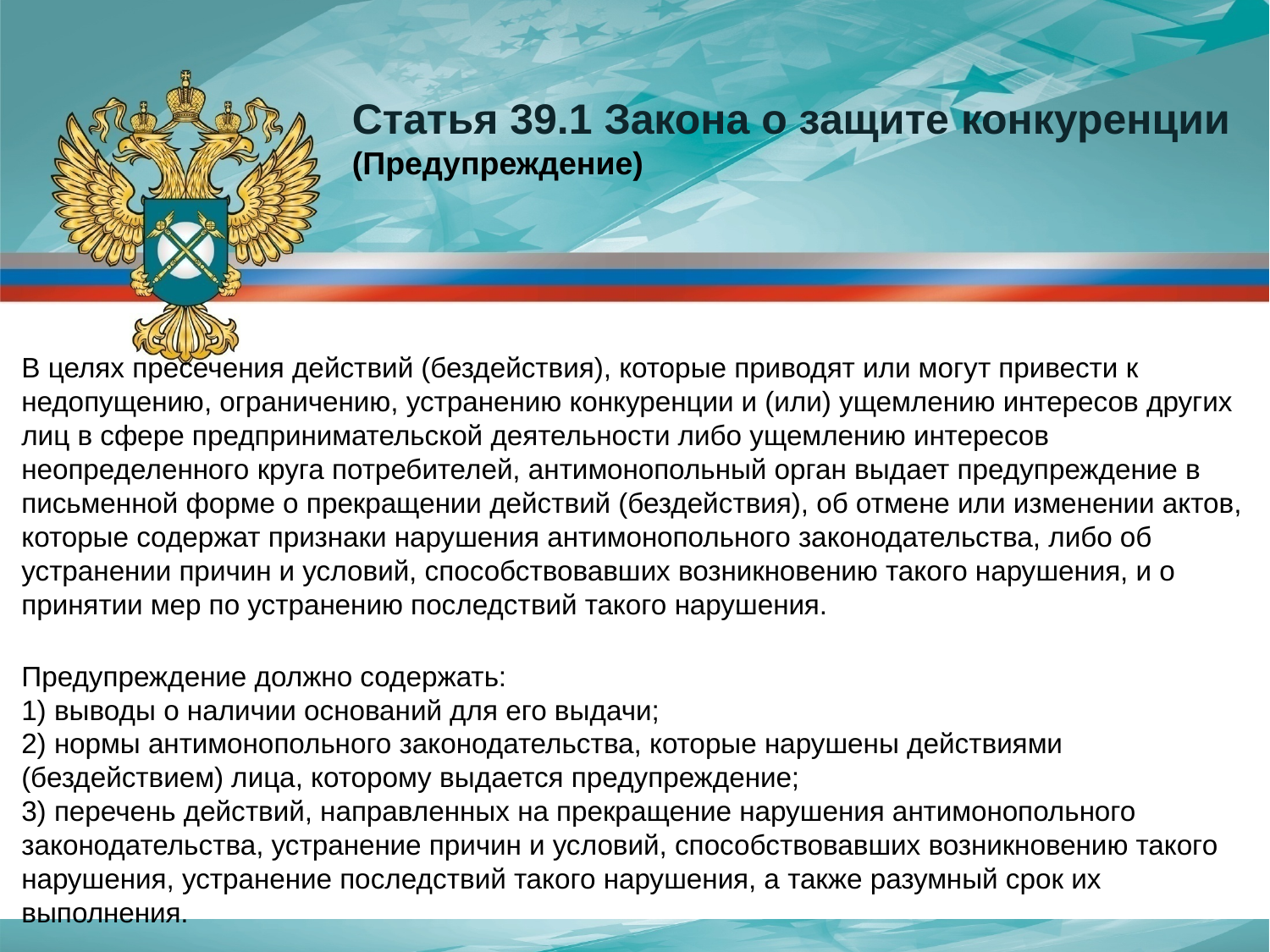

Статья 39.1 Закона о защите конкуренции
(Предупреждение)

В целях пресечения действий (бездействия), которые приводят или могут привести к недопущению, ограничению, устранению конкуренции и (или) ущемлению интересов других лиц в сфере предпринимательской деятельности либо ущемлению интересов неопределенного круга потребителей, антимонопольный орган выдает предупреждение в письменной форме о прекращении действий (бездействия), об отмене или изменении актов, которые содержат признаки нарушения антимонопольного законодательства, либо об устранении причин и условий, способствовавших возникновению такого нарушения, и о принятии мер по устранению последствий такого нарушения.

Предупреждение должно содержать:
1) выводы о наличии оснований для его выдачи;
2) нормы антимонопольного законодательства, которые нарушены действиями (бездействием) лица, которому выдается предупреждение;
3) перечень действий, направленных на прекращение нарушения антимонопольного законодательства, устранение причин и условий, способствовавших возникновению такого нарушения, устранение последствий такого нарушения, а также разумный срок их выполнения.